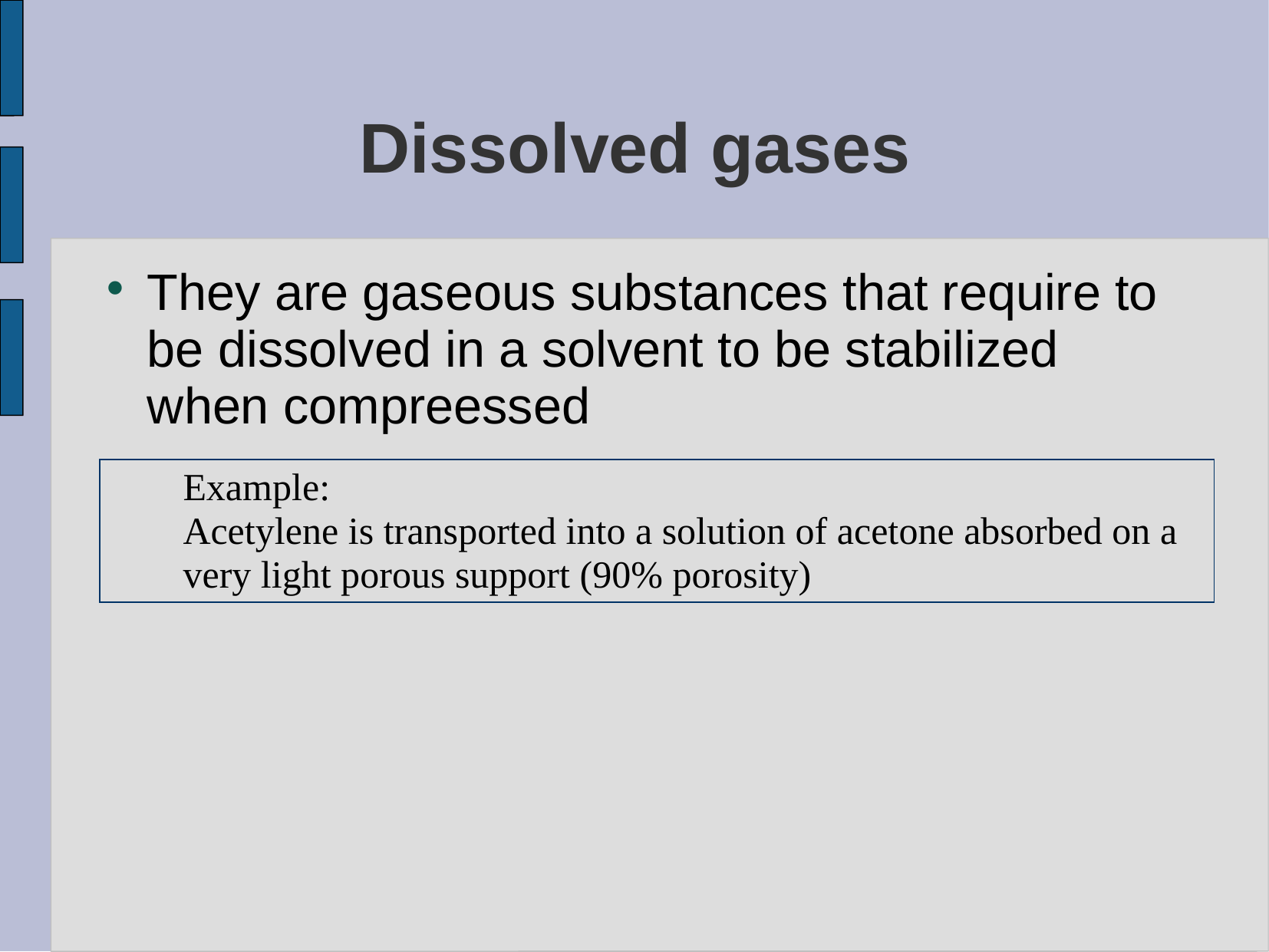

# Dissolved gases
They are gaseous substances that require to be dissolved in a solvent to be stabilized when compreessed
Example:
Acetylene is transported into a solution of acetone absorbed on a very light porous support (90% porosity)